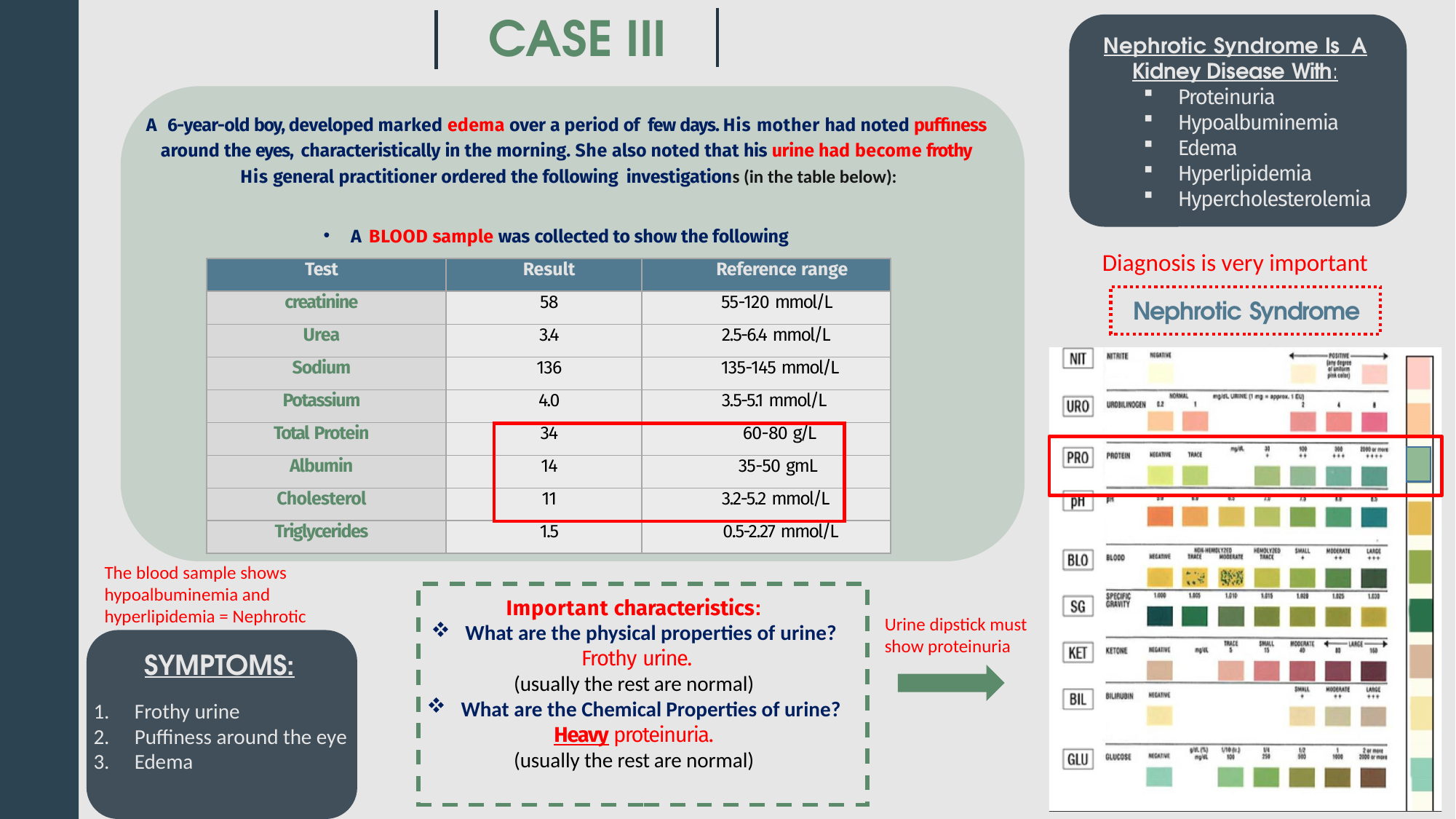

CASE III

Nephrotic Syndrome Is  A Kidney Disease With:
Proteinuria
Hypoalbuminemia
Edema
Hyperlipidemia
Hypercholesterolemia

A 6-year-old boy, developed marked edema over a period of  few days. His mother had noted puffiness around the eyes,  characteristically in the morning. She also noted that his urine had become frothy
 His general practitioner ordered the following  investigations (in the table below):

A BLOOD sample was collected to show the following
Diagnosis is very important
| Test | Result | Reference range |
| --- | --- | --- |
| creatinine | 58 | 55-120 mmol/L |
| Urea | 3.4 | 2.5-6.4 mmol/L |
| Sodium | 136 | 135-145 mmol/L |
| Potassium | 4.0 | 3.5-5.1 mmol/L |
| Total Protein | 34 | 60-80 g/L |
| Albumin | 14 | 35-50 gmL |
| Cholesterol | 11 | 3.2-5.2 mmol/L |
| Triglycerides | 1.5 | 0.5-2.27 mmol/L |

Nephrotic Syndrome

The blood sample shows hypoalbuminemia and hyperlipidemia = Nephrotic

Important characteristics:
What are the physical properties of urine?
Frothy urine.
(usually the rest are normal)
What are the Chemical Properties of urine?
Heavy proteinuria.
(usually the rest are normal)
Urine dipstick must show proteinuria

SYMPTOMS:

Frothy urine
Puffiness around the eye
Edema